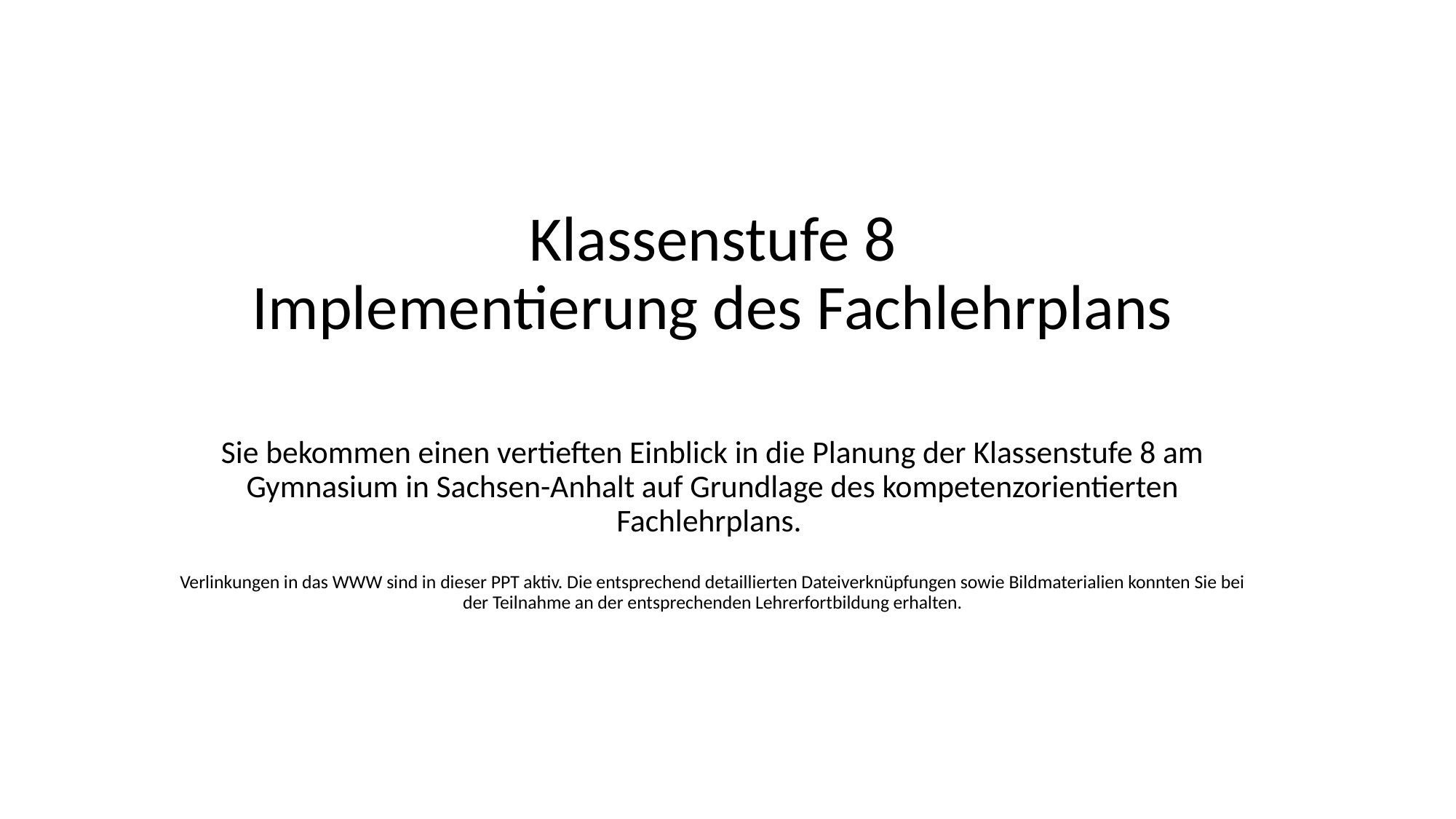

# Klassenstufe 8 Implementierung des Fachlehrplans Sie bekommen einen vertieften Einblick in die Planung der Klassenstufe 8 am Gymnasium in Sachsen-Anhalt auf Grundlage des kompetenzorientierten Fachlehrplans. Verlinkungen in das WWW sind in dieser PPT aktiv. Die entsprechend detaillierten Dateiverknüpfungen sowie Bildmaterialien konnten Sie bei der Teilnahme an der entsprechenden Lehrerfortbildung erhalten.